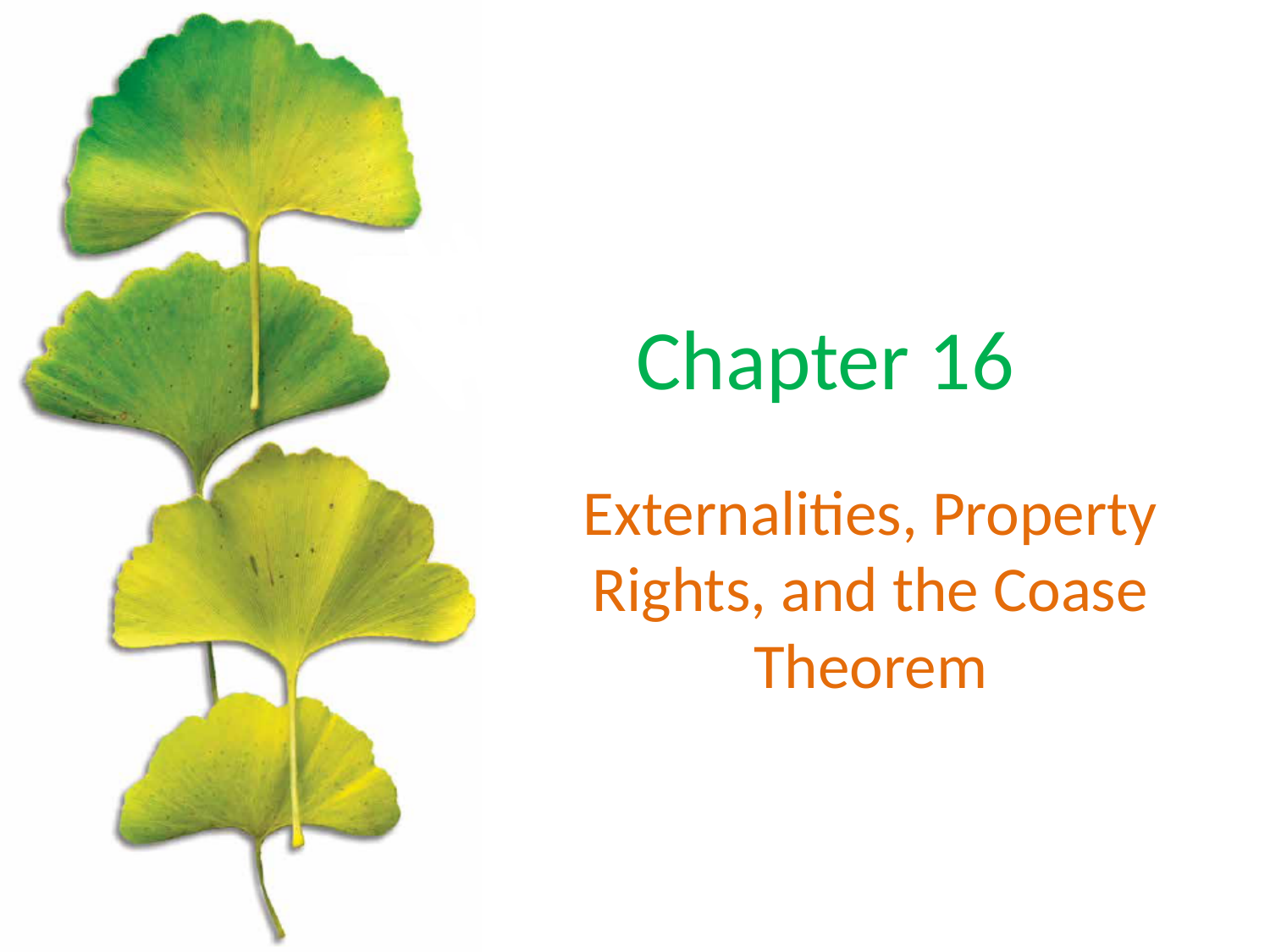

# Chapter 16
Externalities, Property Rights, and the Coase Theorem